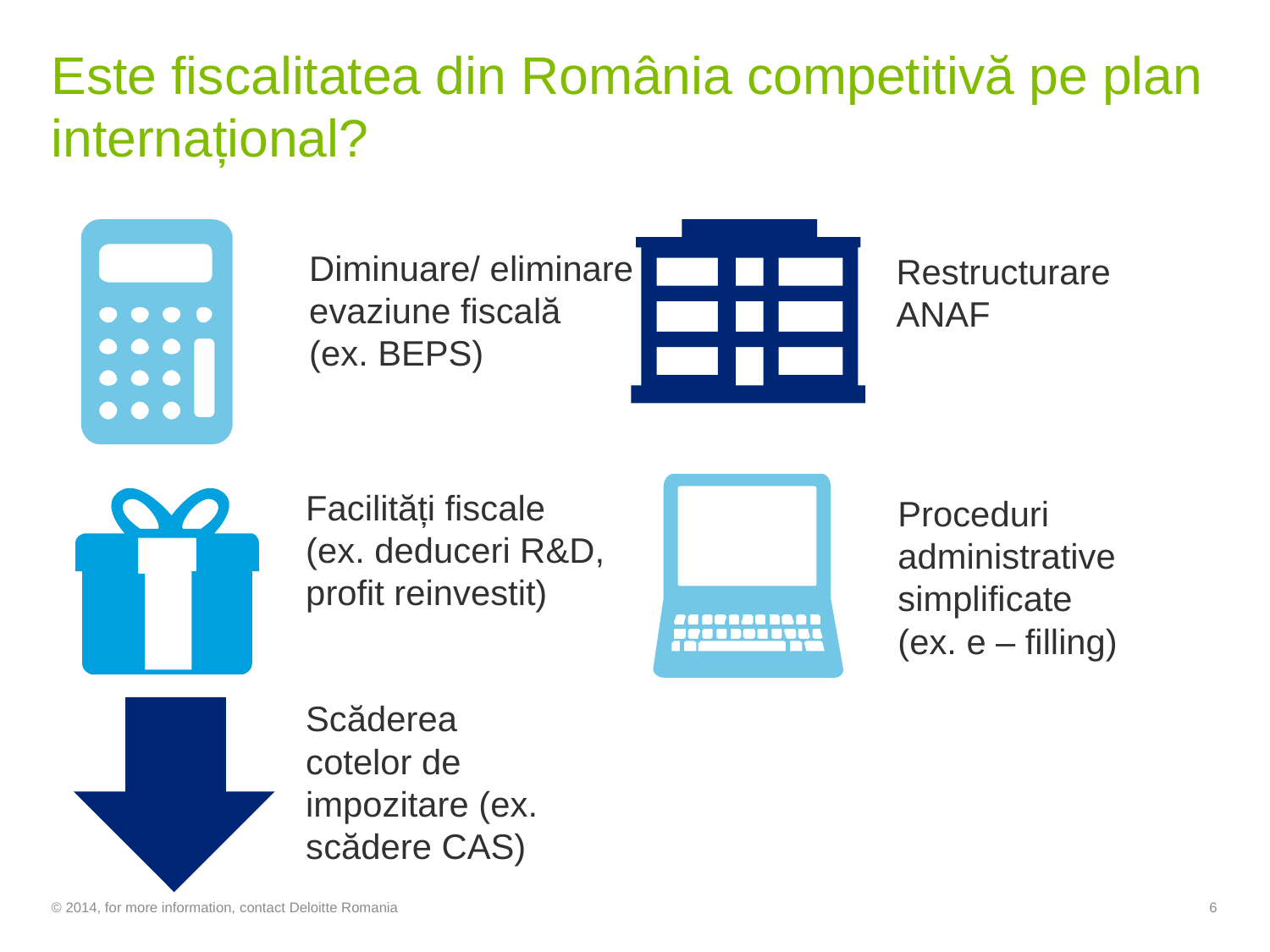

# Este fiscalitatea din România competitivă pe plan internațional?

Diminuare/ eliminare evaziune fiscală
(ex. BEPS)
Restructurare ANAF

Facilități fiscale
(ex. deduceri R&D, profit reinvestit)

Proceduri administrative simplificate
(ex. e – filling)

Scăderea cotelor de impozitare (ex. scădere CAS)

© 2014, for more information, contact Deloitte Romania
6